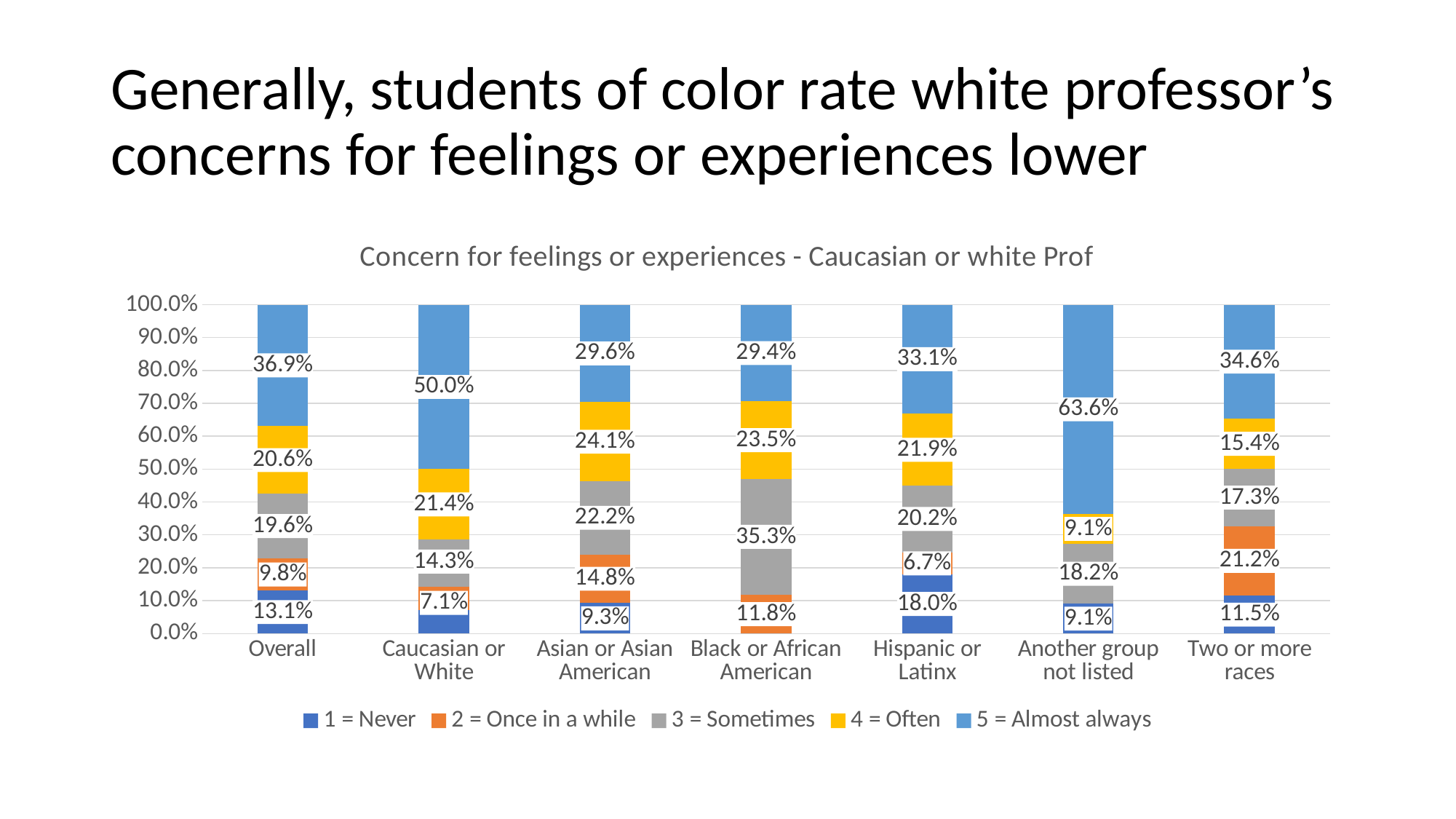

# Generally, students of color rate white professor’s concerns for feelings or experiences lower

### Chart: Concern for feelings or experiences - Caucasian or white Prof

| Category | 1 = Never | 2 = Once in a while | 3 = Sometimes | 4 = Often | 5 = Almost always |
|---|---|---|---|---|---|
| Overall | 0.1306532663316583 | 0.09798994974874371 | 0.19597989949748743 | 0.20603015075376885 | 0.3693467336683417 |
| Caucasian or White | 0.07142857142857142 | 0.07142857142857142 | 0.14285714285714285 | 0.21428571428571427 | 0.5 |
| Asian or Asian American | 0.0925925925925926 | 0.14814814814814814 | 0.2222222222222222 | 0.24074074074074073 | 0.2962962962962963 |
| Black or African American | 0.0 | 0.1176470588235294 | 0.35294117647058826 | 0.2352941176470588 | 0.29411764705882354 |
| Hispanic or Latinx | 0.17977528089887643 | 0.06741573033707865 | 0.20224719101123592 | 0.21910112359550563 | 0.33146067415730335 |
| Another group not listed | 0.09090909090909091 | 0.0 | 0.18181818181818182 | 0.09090909090909091 | 0.6363636363636364 |
| Two or more races | 0.11538461538461538 | 0.21153846153846154 | 0.17307692307692307 | 0.15384615384615385 | 0.34615384615384615 |